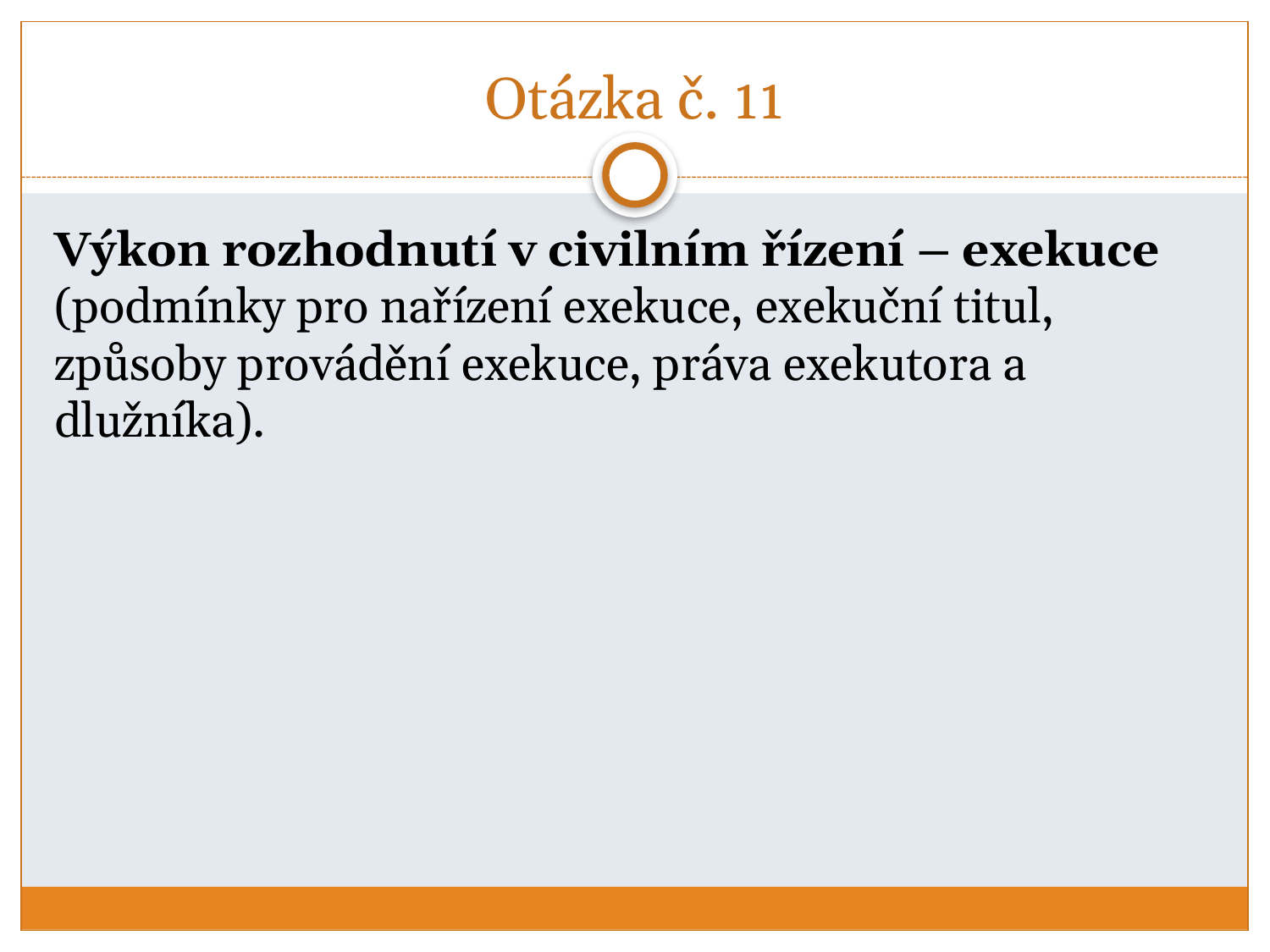

# Otázka č. 11
Výkon rozhodnutí v civilním řízení – exekuce (podmínky pro nařízení exekuce, exekuční titul, způsoby provádění exekuce, práva exekutora a dlužníka).